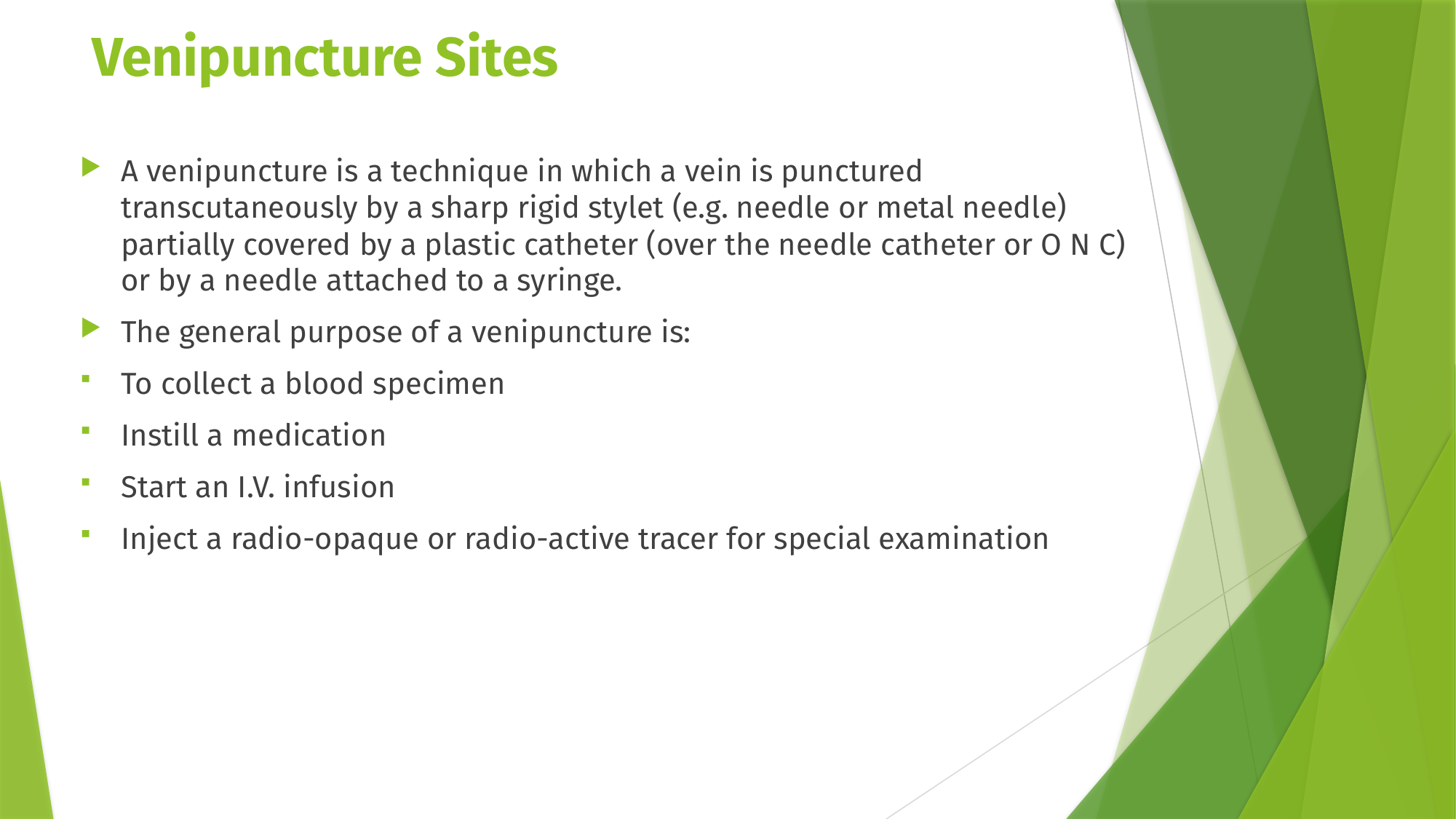

# Venipuncture Sites
A venipuncture is a technique in which a vein is punctured transcutaneously by a sharp rigid stylet (e.g. needle or metal needle) partially covered by a plastic catheter (over the needle catheter or O N C) or by a needle attached to a syringe.
The general purpose of a venipuncture is:
To collect a blood specimen
Instill a medication
Start an I.V. infusion
Inject a radio-opaque or radio-active tracer for special examination